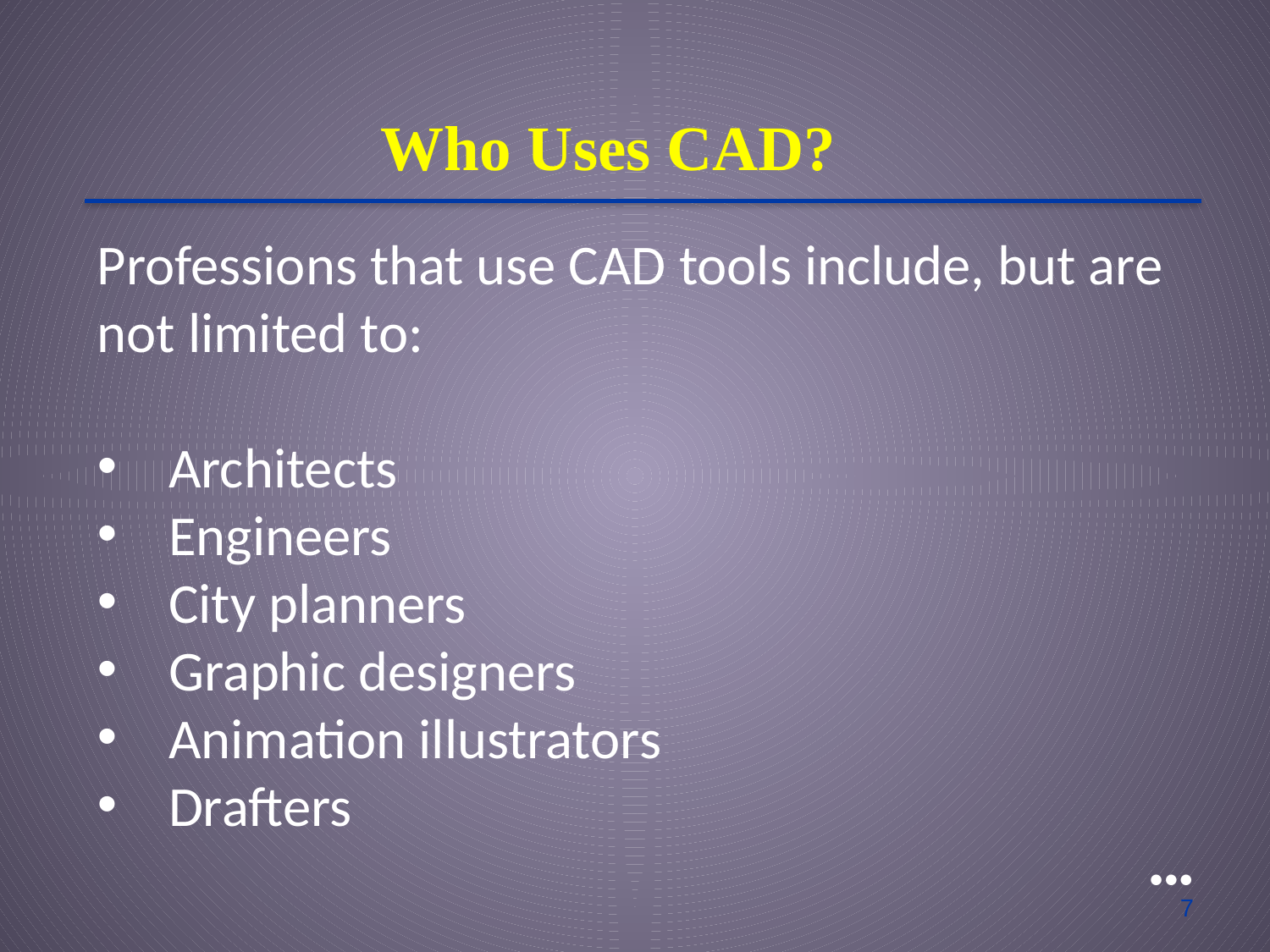

Who Uses CAD?
Professions that use CAD tools include, but are not limited to:

Architects
Engineers
City planners
Graphic designers
Animation illustrators
Drafters
●●●
7